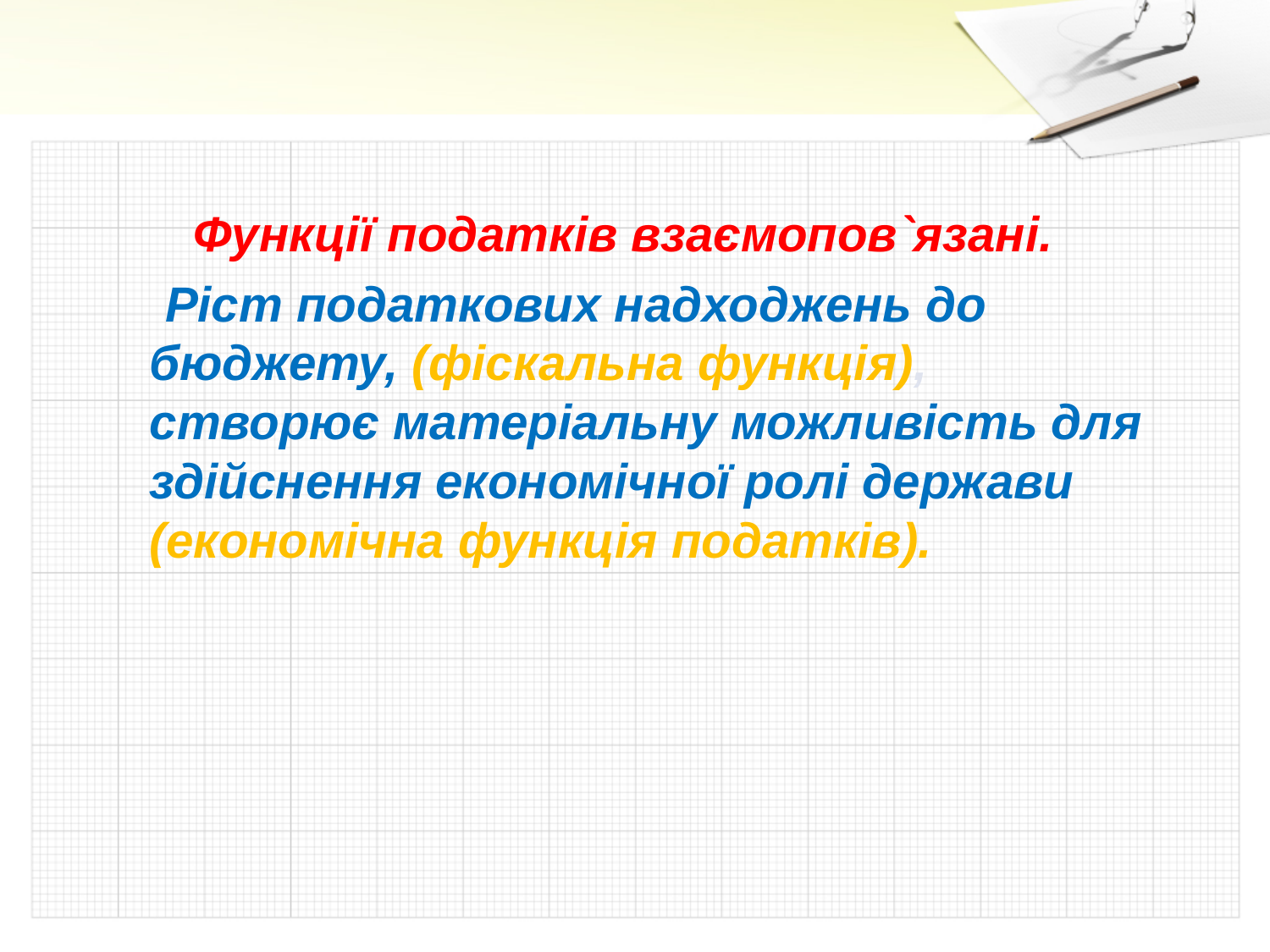

Функції податків взаємопов`язані.
     Ріст податкових надходжень до бюджету, (фіскальна функція), створює матеріальну можливість для здійснення економічної ролі держави (економічна функція податків).